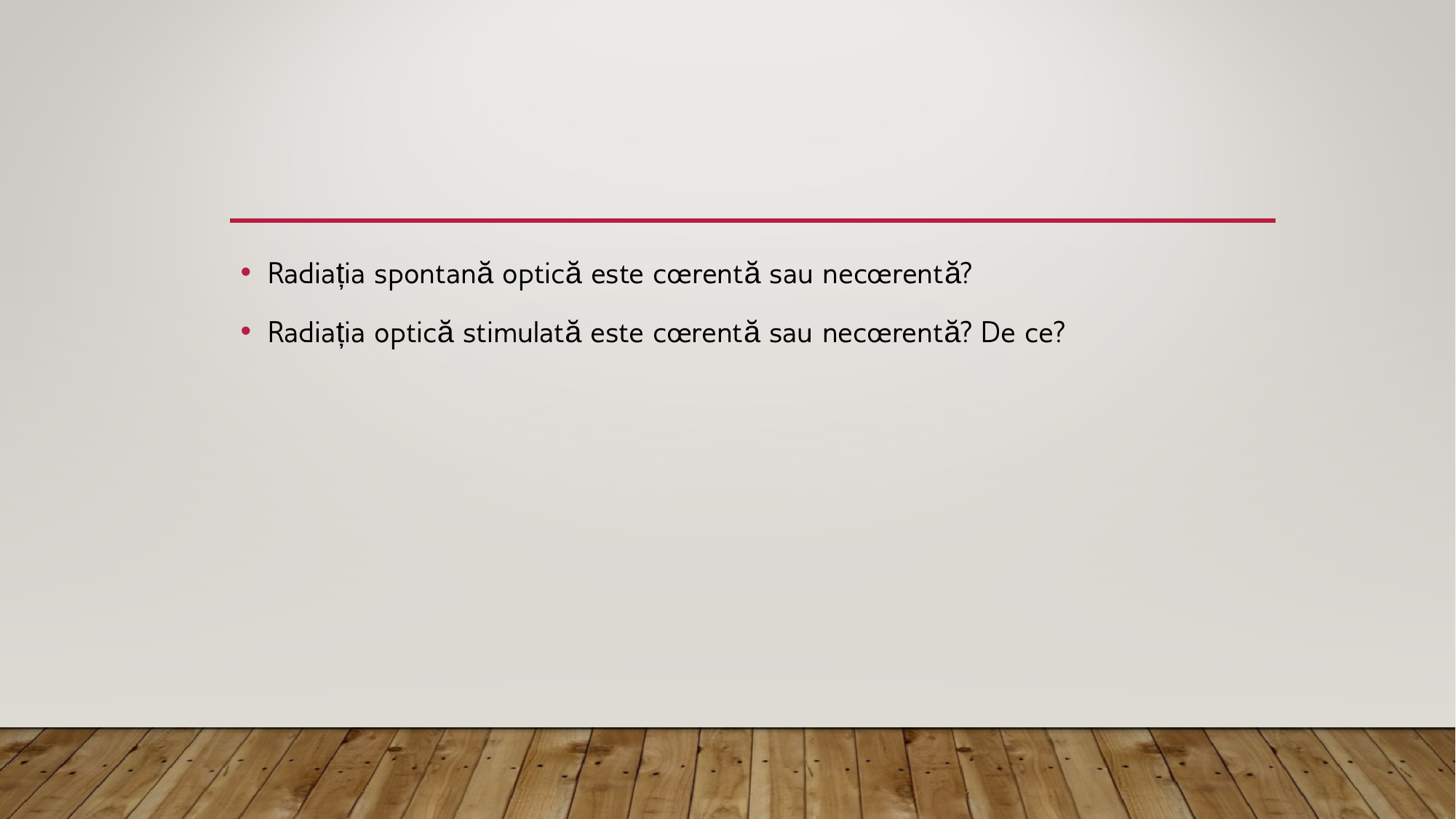

#
Radiația spontană optică este coerentă sau necoerentă?
Radiația optică stimulată este coerentă sau necoerentă? De ce?